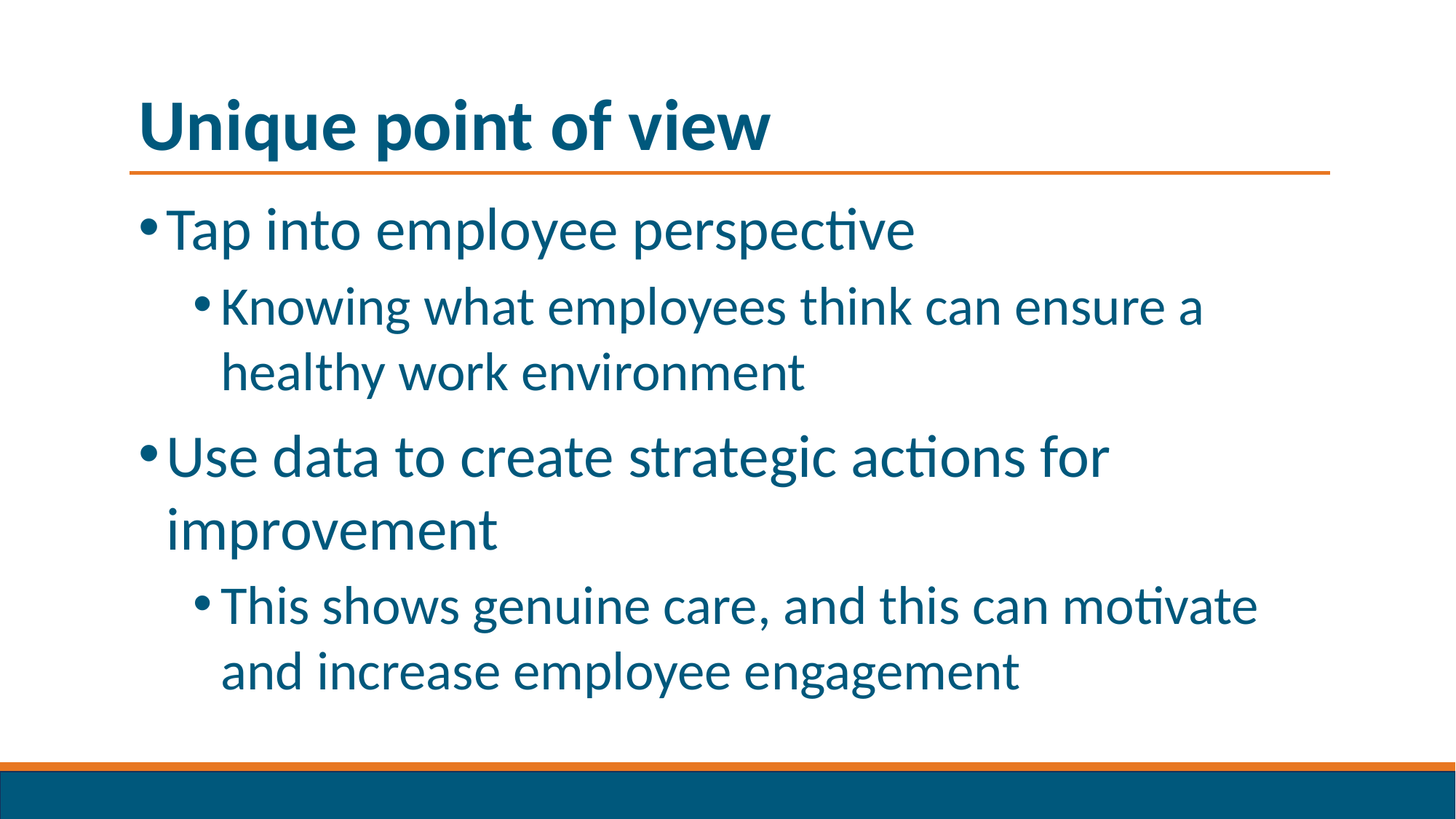

# Unique point of view
Tap into employee perspective
Knowing what employees think can ensure a healthy work environment
Use data to create strategic actions for improvement
This shows genuine care, and this can motivate and increase employee engagement